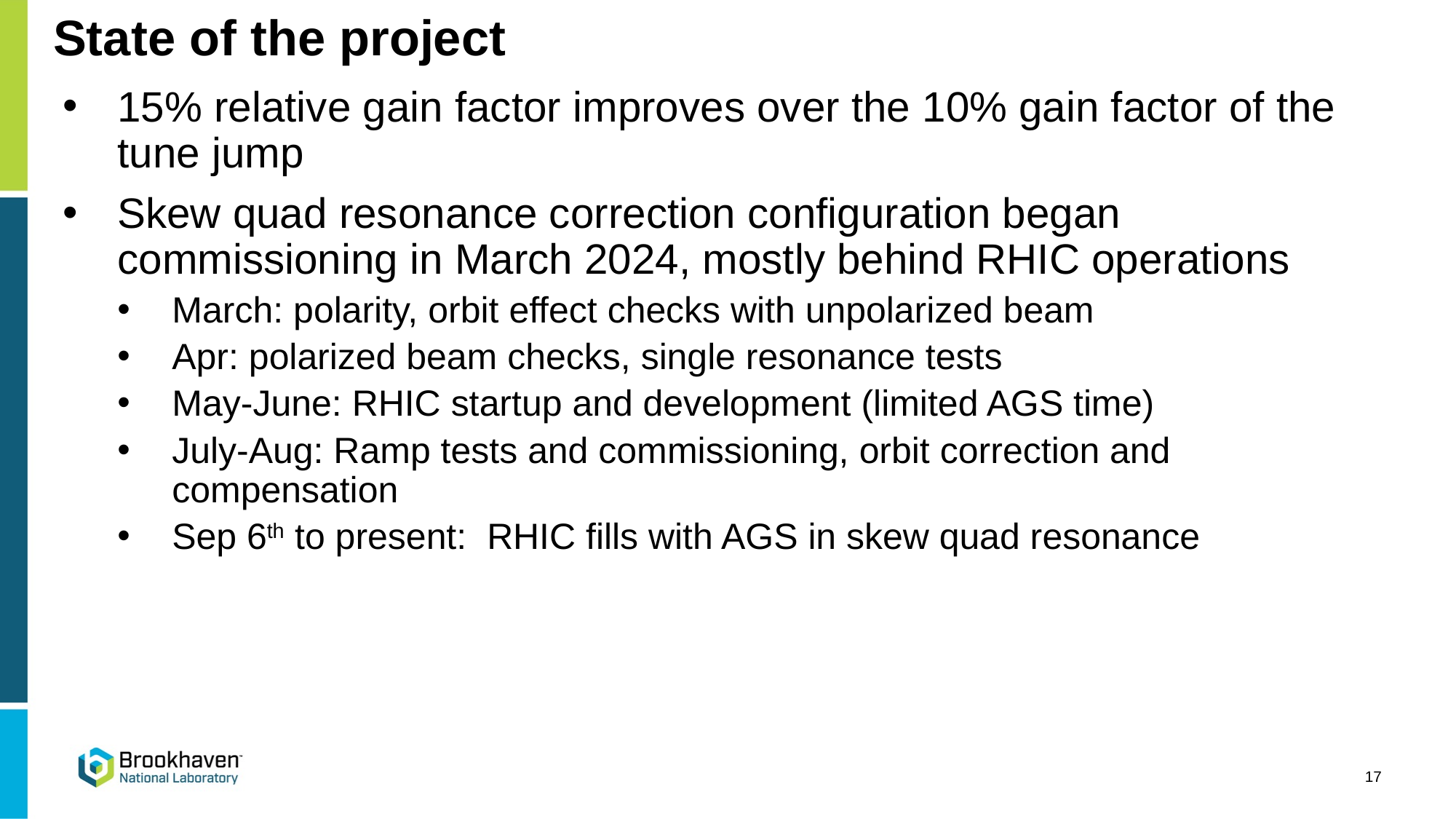

# State of the project
15% relative gain factor improves over the 10% gain factor of the tune jump
Skew quad resonance correction configuration began commissioning in March 2024, mostly behind RHIC operations
March: polarity, orbit effect checks with unpolarized beam
Apr: polarized beam checks, single resonance tests
May-June: RHIC startup and development (limited AGS time)
July-Aug: Ramp tests and commissioning, orbit correction and compensation
Sep 6th to present:  RHIC fills with AGS in skew quad resonance
17